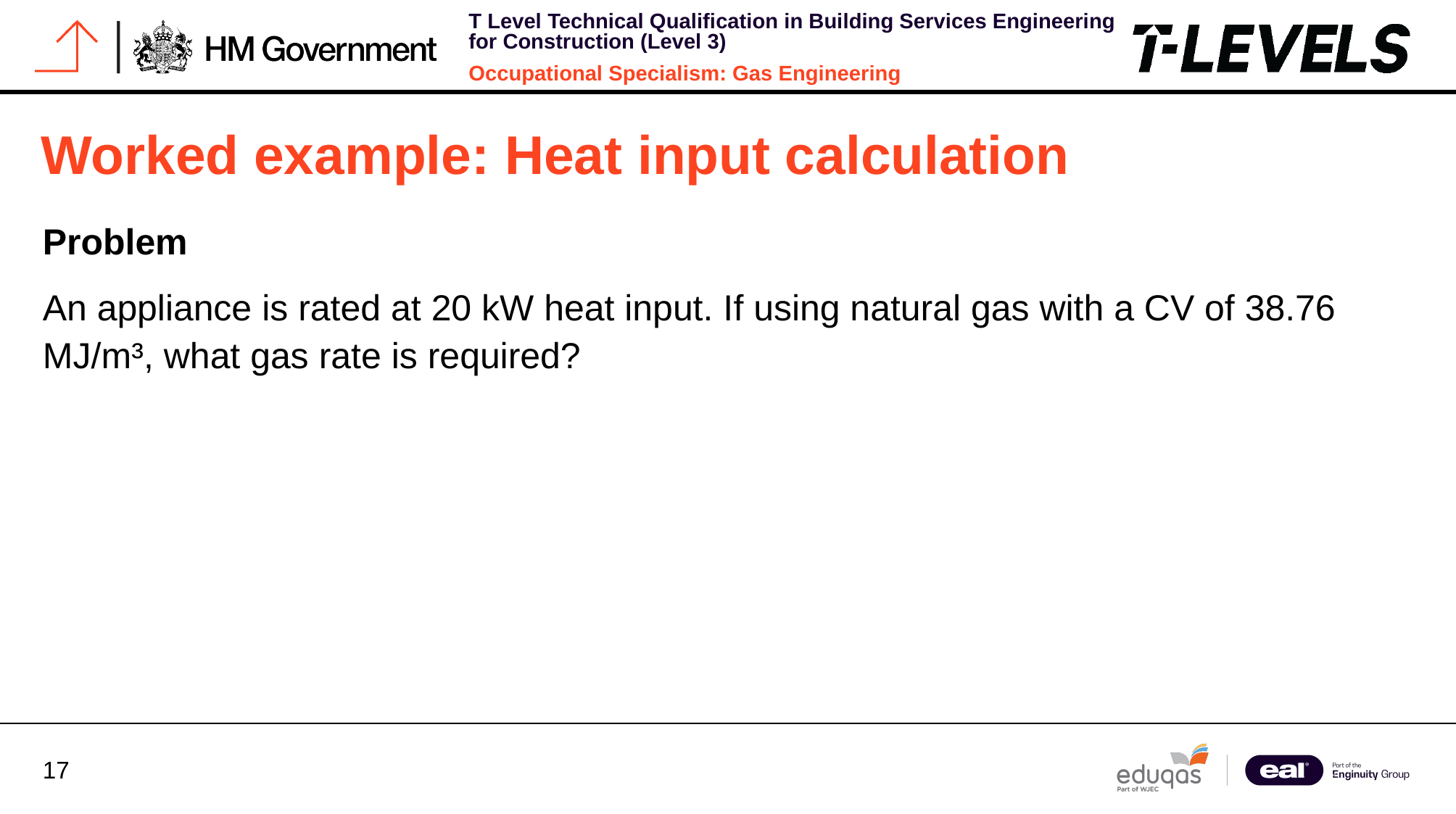

# Worked example: Heat input calculation
Problem
An appliance is rated at 20 kW heat input. If using natural gas with a CV of 38.76 MJ/m³, what gas rate is required?